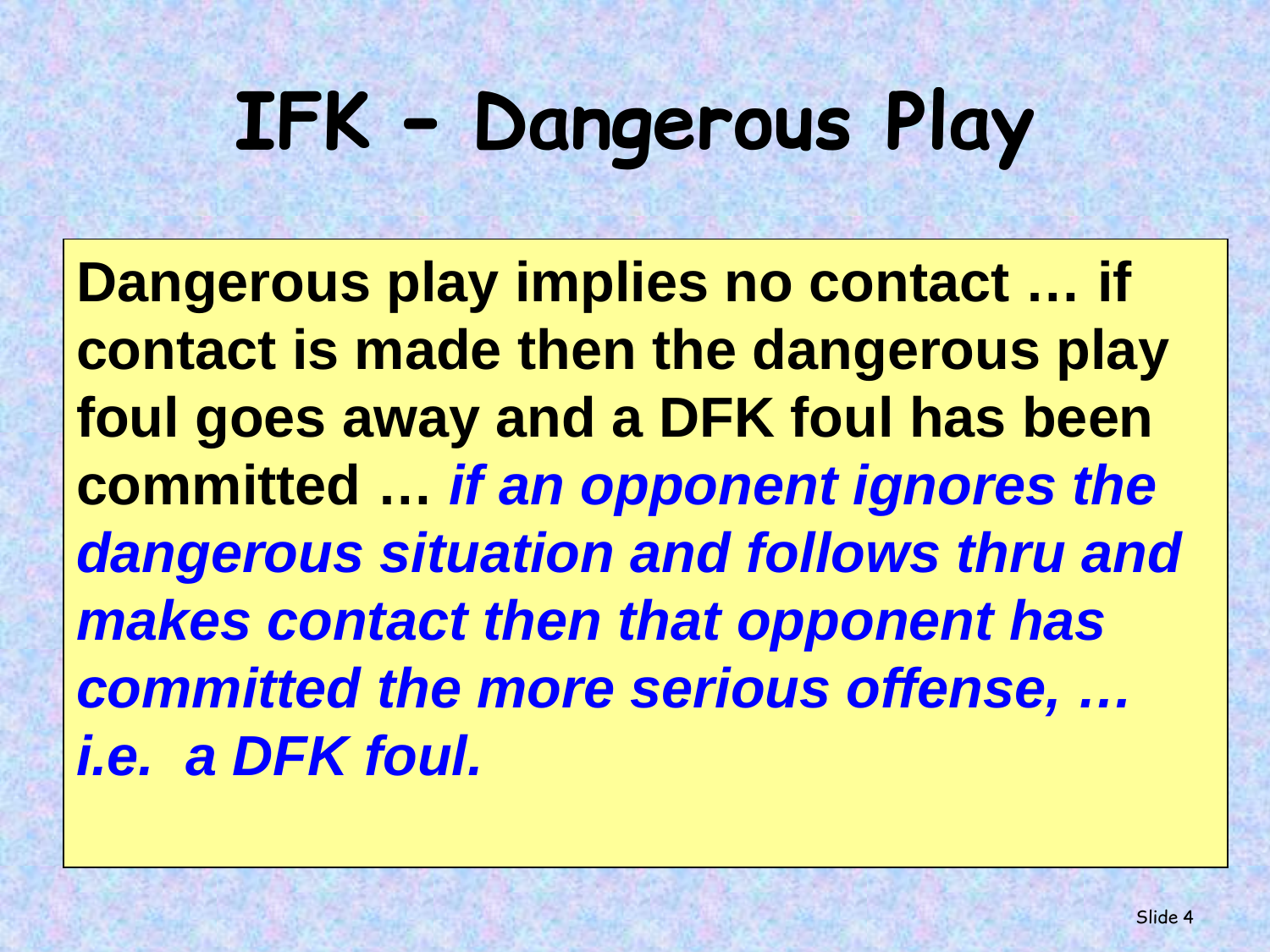

# IFK – Dangerous Play
Dangerous play implies no contact … if contact is made then the dangerous play foul goes away and a DFK foul has been committed … if an opponent ignores the dangerous situation and follows thru and makes contact then that opponent has committed the more serious offense, …  i.e.  a DFK foul.

Slide 4